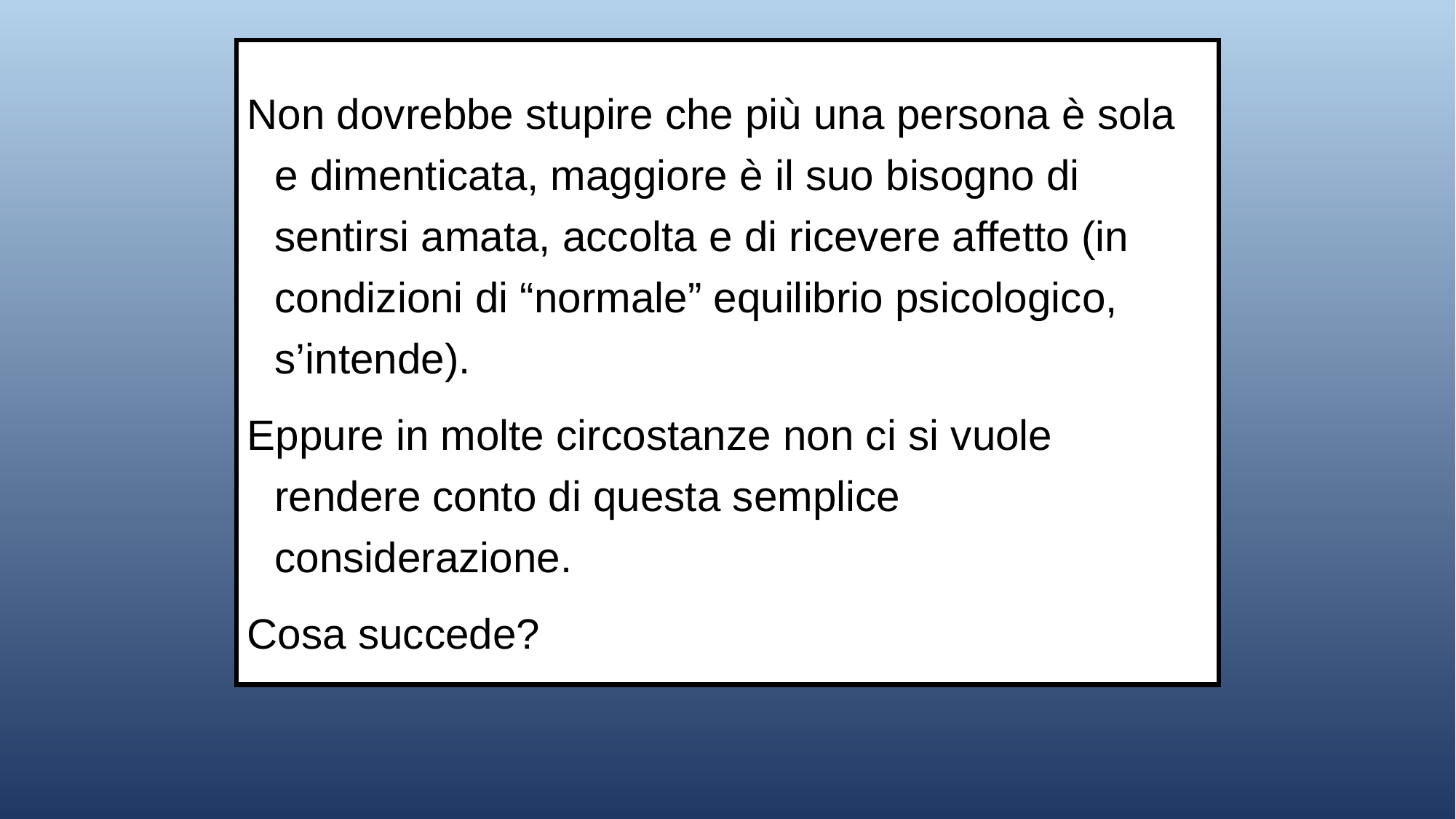

Non dovrebbe stupire che più una persona è sola e dimenticata, maggiore è il suo bisogno di sentirsi amata, accolta e di ricevere affetto (in condizioni di “normale” equilibrio psicologico, s’intende).
Eppure in molte circostanze non ci si vuole rendere conto di questa semplice considerazione.
Cosa succede?